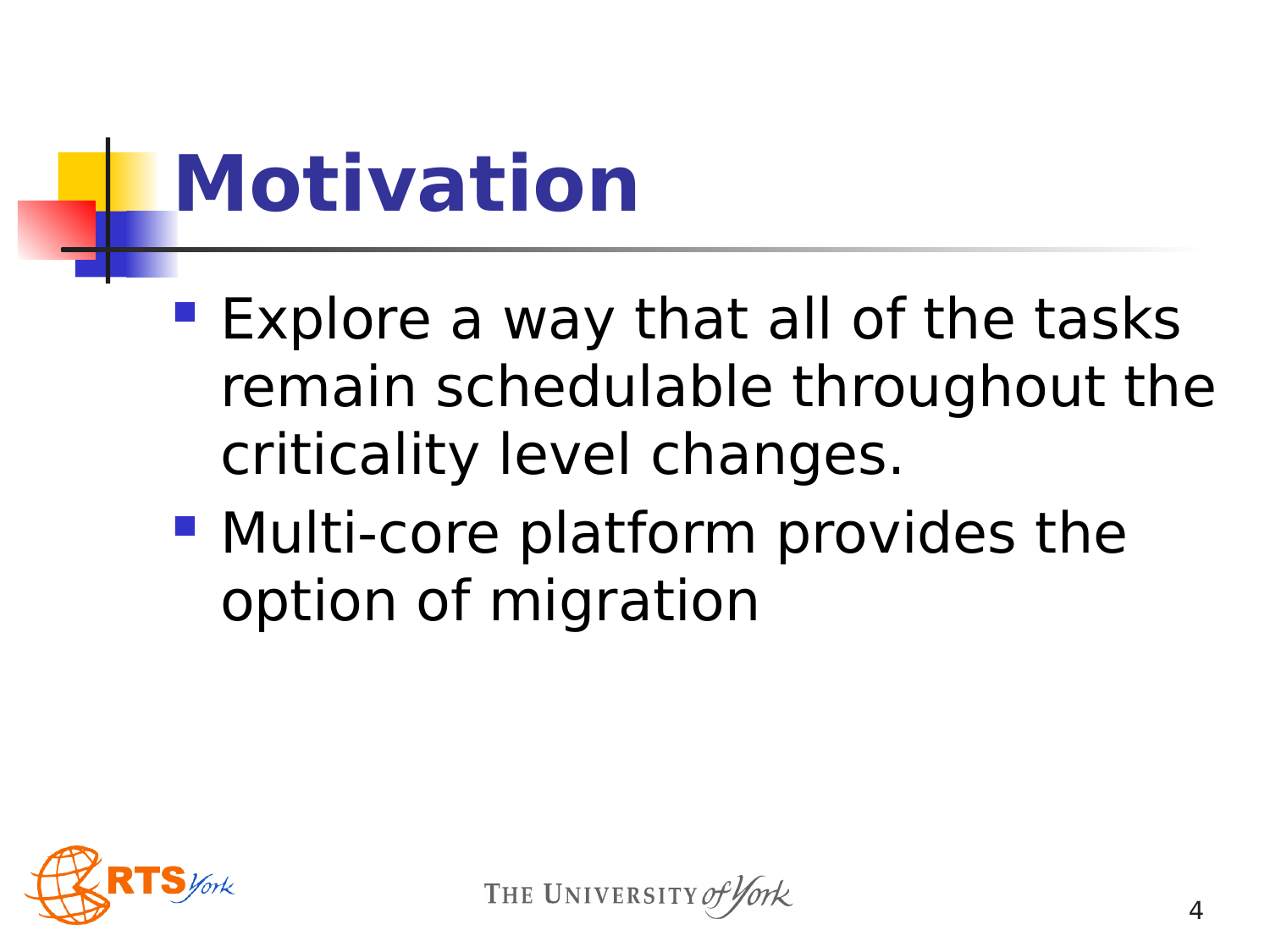

# Motivation
Explore a way that all of the tasks remain schedulable throughout the criticality level changes.
Multi-core platform provides the option of migration

4